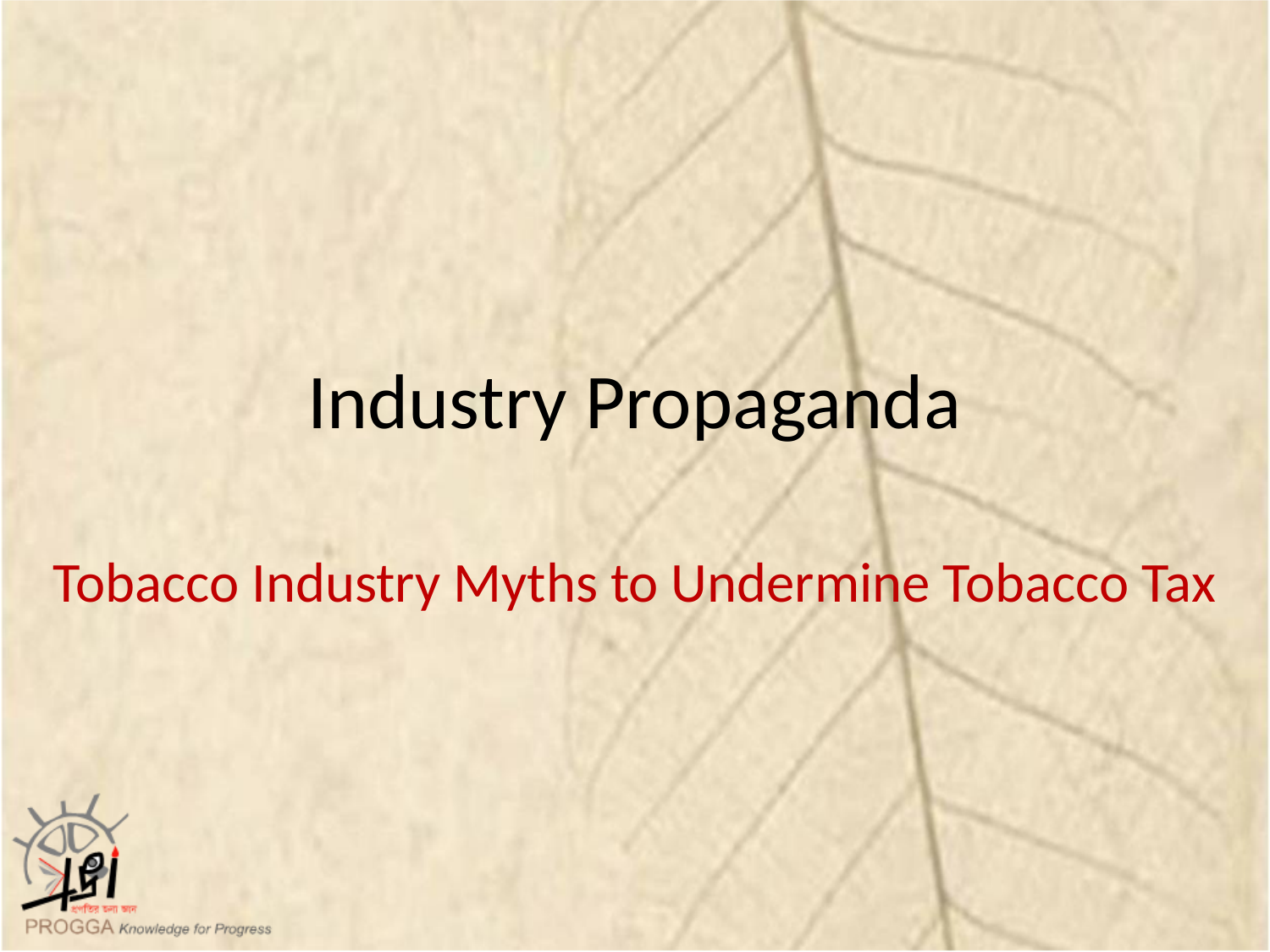

# Industry Propaganda
Tobacco Industry Myths to Undermine Tobacco Tax